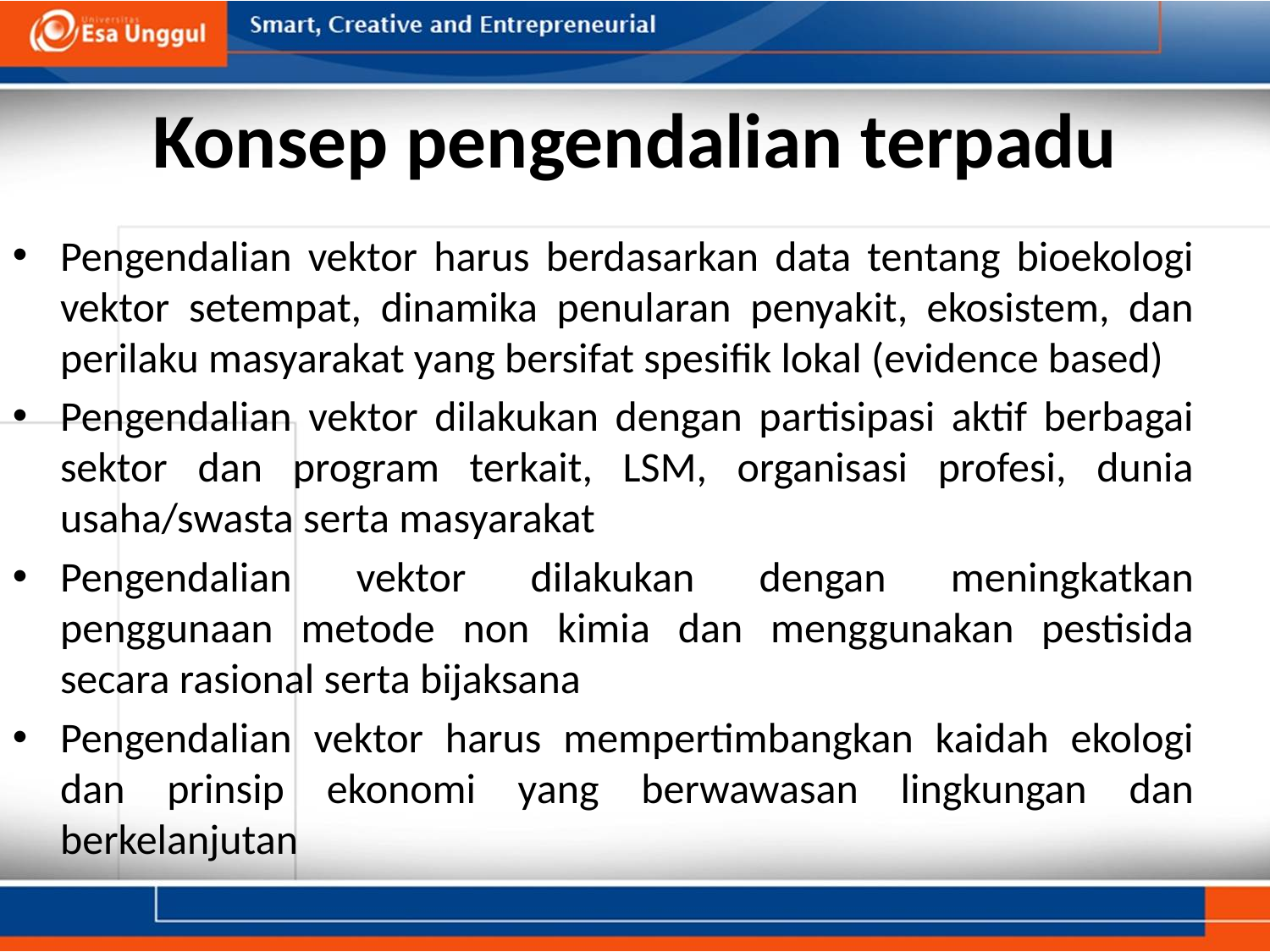

# Konsep pengendalian terpadu
Pengendalian vektor harus berdasarkan data tentang bioekologi vektor setempat, dinamika penularan penyakit, ekosistem, dan perilaku masyarakat yang bersifat spesifik lokal (evidence based)
Pengendalian vektor dilakukan dengan partisipasi aktif berbagai sektor dan program terkait, LSM, organisasi profesi, dunia usaha/swasta serta masyarakat
Pengendalian vektor dilakukan dengan meningkatkan penggunaan metode non kimia dan menggunakan pestisida secara rasional serta bijaksana
Pengendalian vektor harus mempertimbangkan kaidah ekologi dan prinsip ekonomi yang berwawasan lingkungan dan berkelanjutan